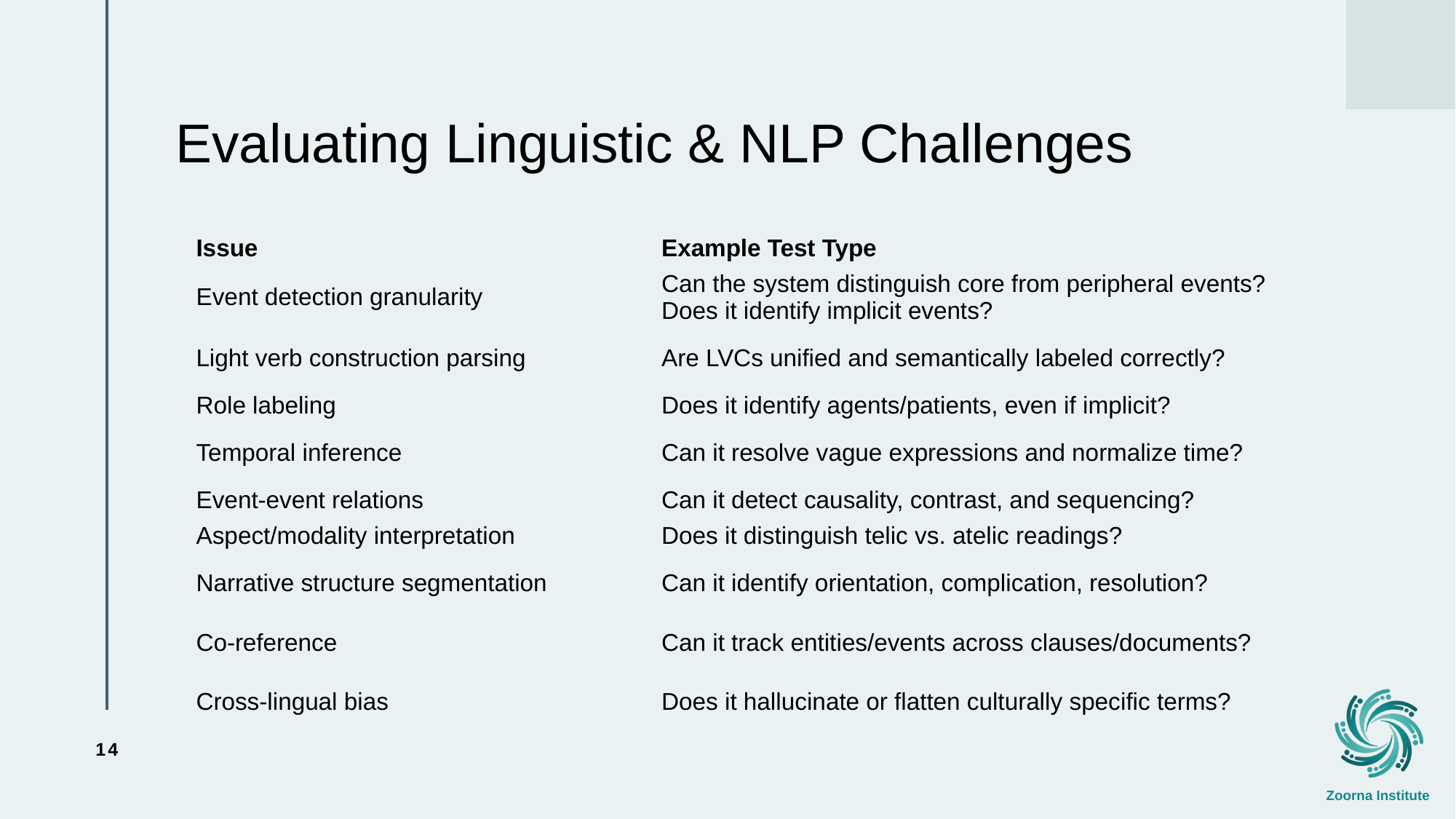

# Evaluating Linguistic & NLP Challenges
| Issue | Example Test Type |
| --- | --- |
| Event detection granularity | Can the system distinguish core from peripheral events? Does it identify implicit events? |
| Light verb construction parsing | Are LVCs unified and semantically labeled correctly? |
| Role labeling | Does it identify agents/patients, even if implicit? |
| Temporal inference | Can it resolve vague expressions and normalize time? |
| Event-event relations | Can it detect causality, contrast, and sequencing? |
| Aspect/modality interpretation | Does it distinguish telic vs. atelic readings? |
| Narrative structure segmentation | Can it identify orientation, complication, resolution? |
| Co-reference | Can it track entities/events across clauses/documents? |
| Cross-lingual bias | Does it hallucinate or flatten culturally specific terms? |
14